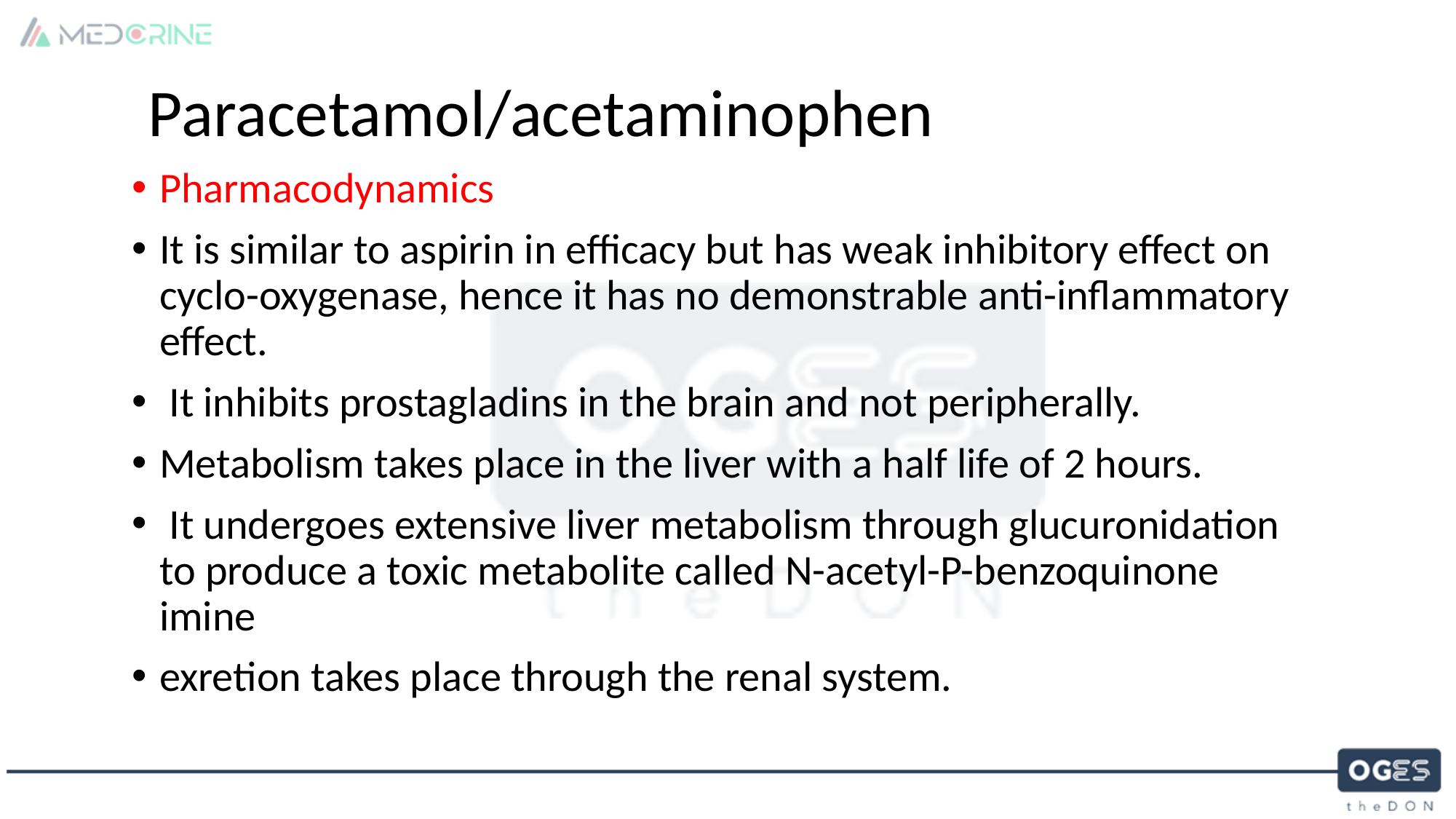

# Paracetamol/acetaminophen
Pharmacodynamics
It is similar to aspirin in efficacy but has weak inhibitory effect on cyclo-oxygenase, hence it has no demonstrable anti-inflammatory effect.
 It inhibits prostagladins in the brain and not peripherally.
Metabolism takes place in the liver with a half life of 2 hours.
 It undergoes extensive liver metabolism through glucuronidation to produce a toxic metabolite called N-acetyl-P-benzoquinone imine
exretion takes place through the renal system.